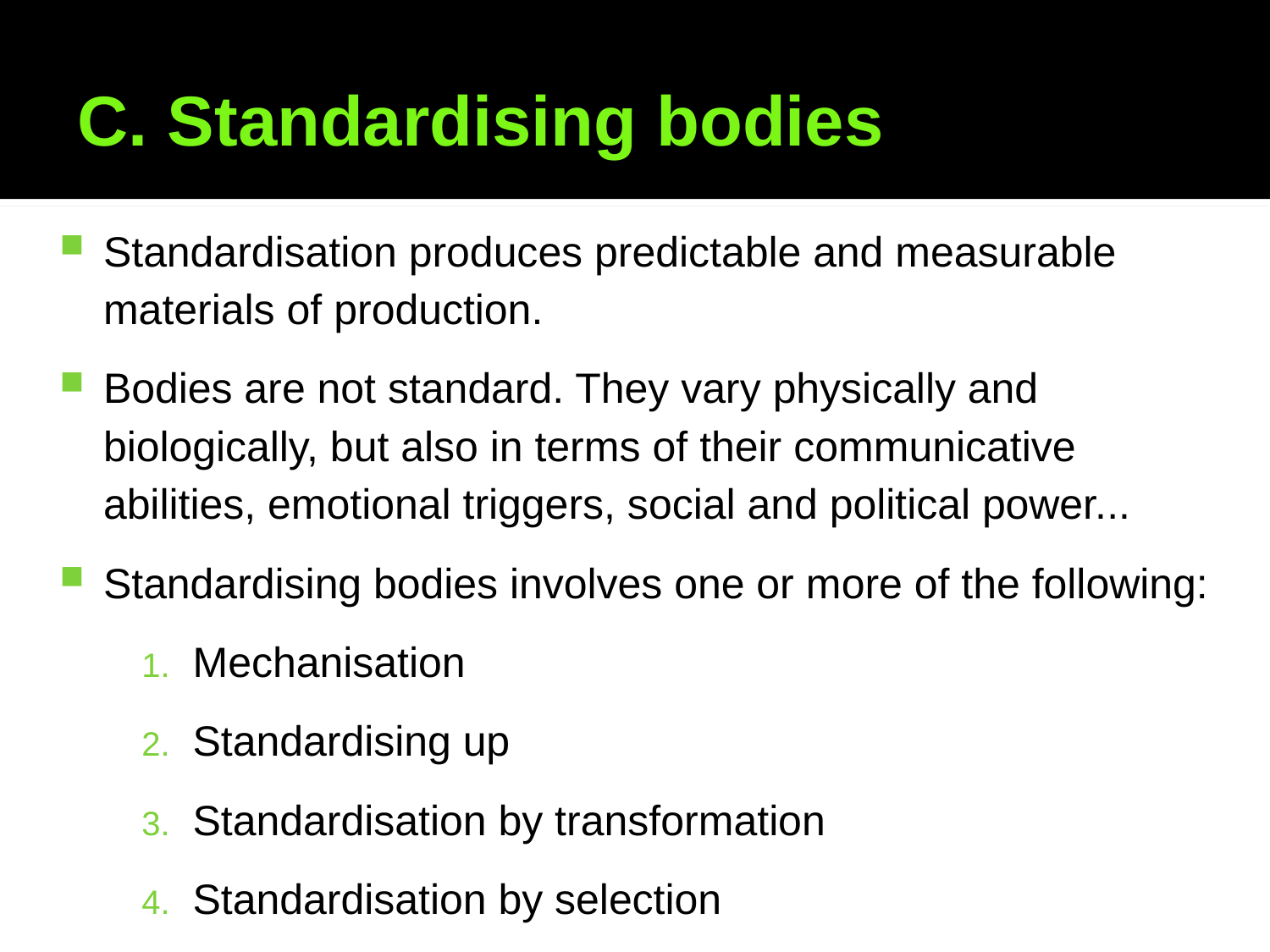

# C. Standardising bodies
Standardisation produces predictable and measurable materials of production.
Bodies are not standard. They vary physically and biologically, but also in terms of their communicative abilities, emotional triggers, social and political power...
Standardising bodies involves one or more of the following:
Mechanisation
Standardising up
Standardisation by transformation
Standardisation by selection